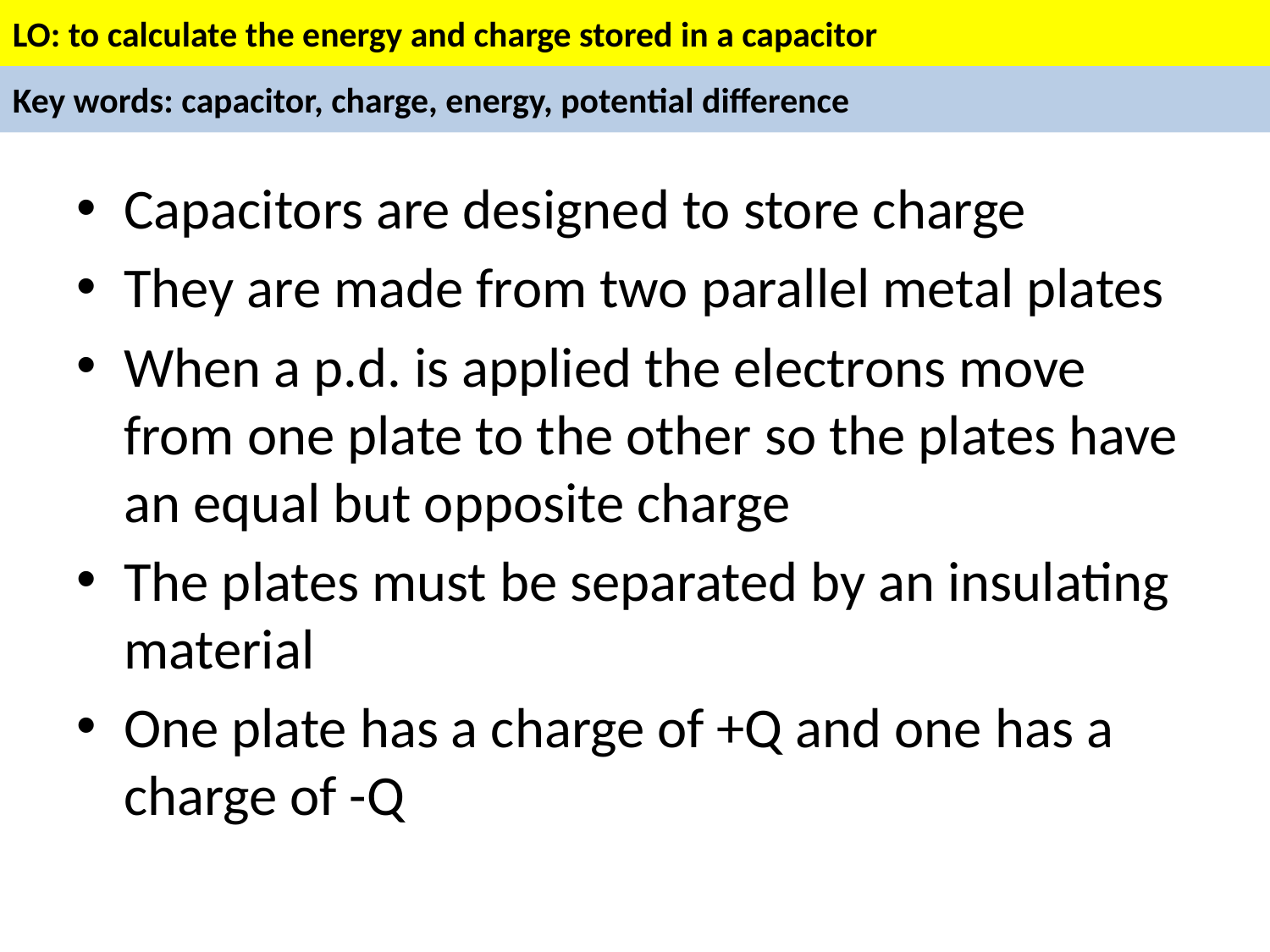

Capacitors are designed to store charge
They are made from two parallel metal plates
When a p.d. is applied the electrons move from one plate to the other so the plates have an equal but opposite charge
The plates must be separated by an insulating material
One plate has a charge of +Q and one has a charge of -Q